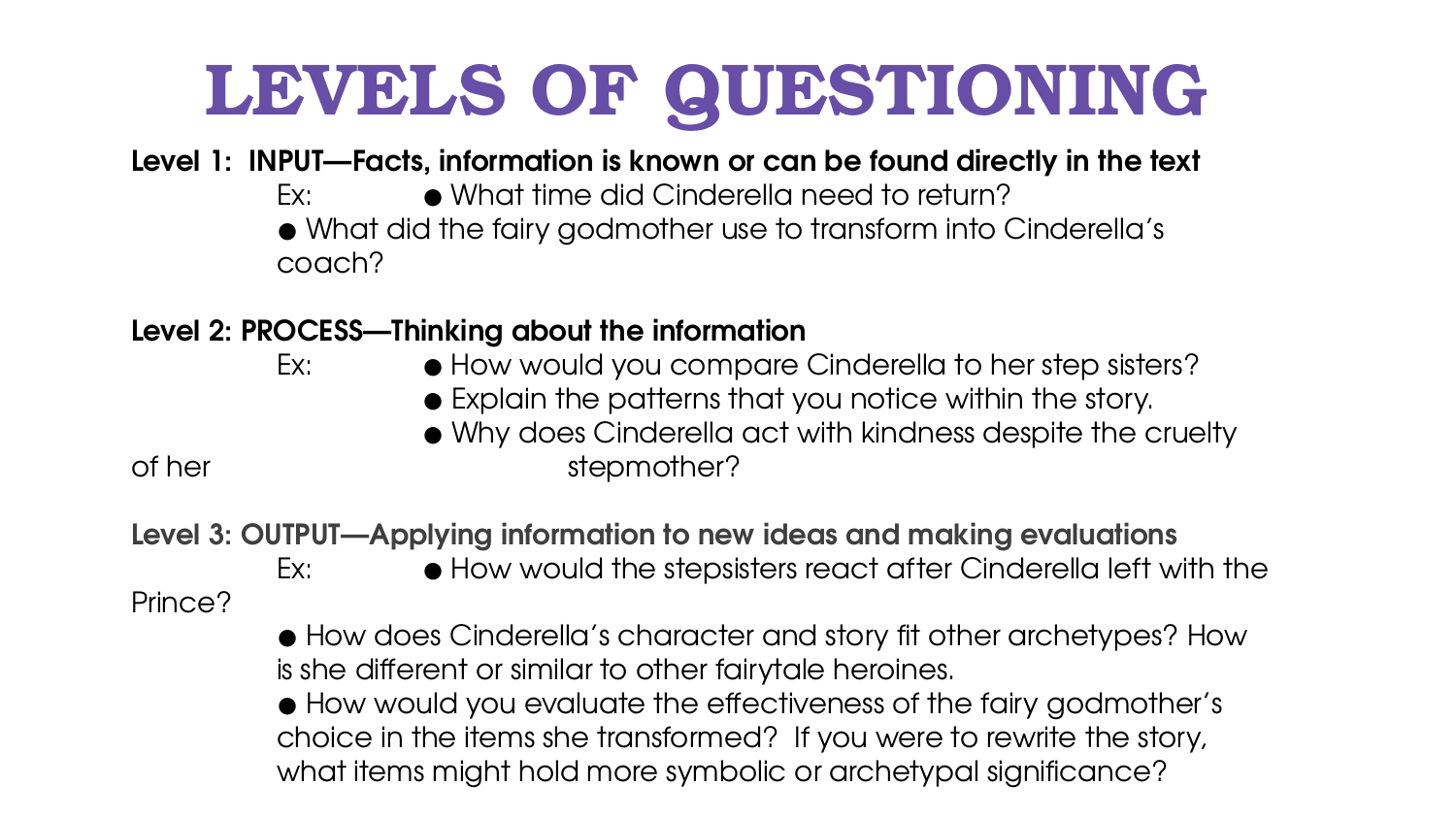

# LEVELS OF QUESTIONING
Level 1:  INPUT—Facts, information is known or can be found directly in the text
	Ex: 	● What time did Cinderella need to return?
● What did the fairy godmother use to transform into Cinderella’s coach?

Level 2: PROCESS—Thinking about the information
	Ex:	● How would you compare Cinderella to her step sisters?
		● Explain the patterns that you notice within the story.
		● Why does Cinderella act with kindness despite the cruelty of her 			stepmother?

Level 3: OUTPUT—Applying information to new ideas and making evaluations
	Ex:	● How would the stepsisters react after Cinderella left with the Prince?
● How does Cinderella’s character and story fit other archetypes? How is she different or similar to other fairytale heroines.
● How would you evaluate the effectiveness of the fairy godmother’s choice in the items she transformed?  If you were to rewrite the story, what items might hold more symbolic or archetypal significance?